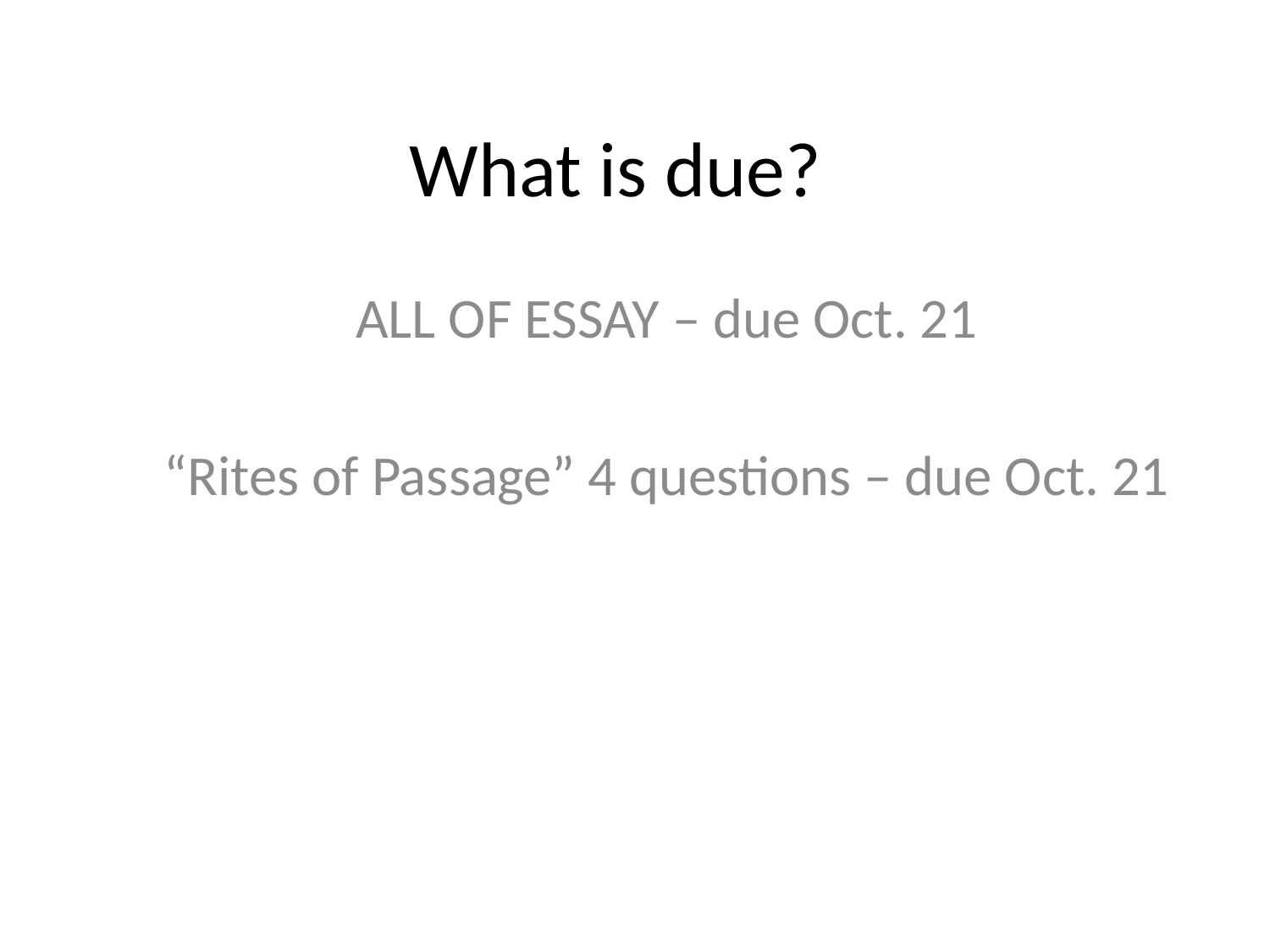

# What is due?
ALL OF ESSAY – due Oct. 21

“Rites of Passage” 4 questions – due Oct. 21